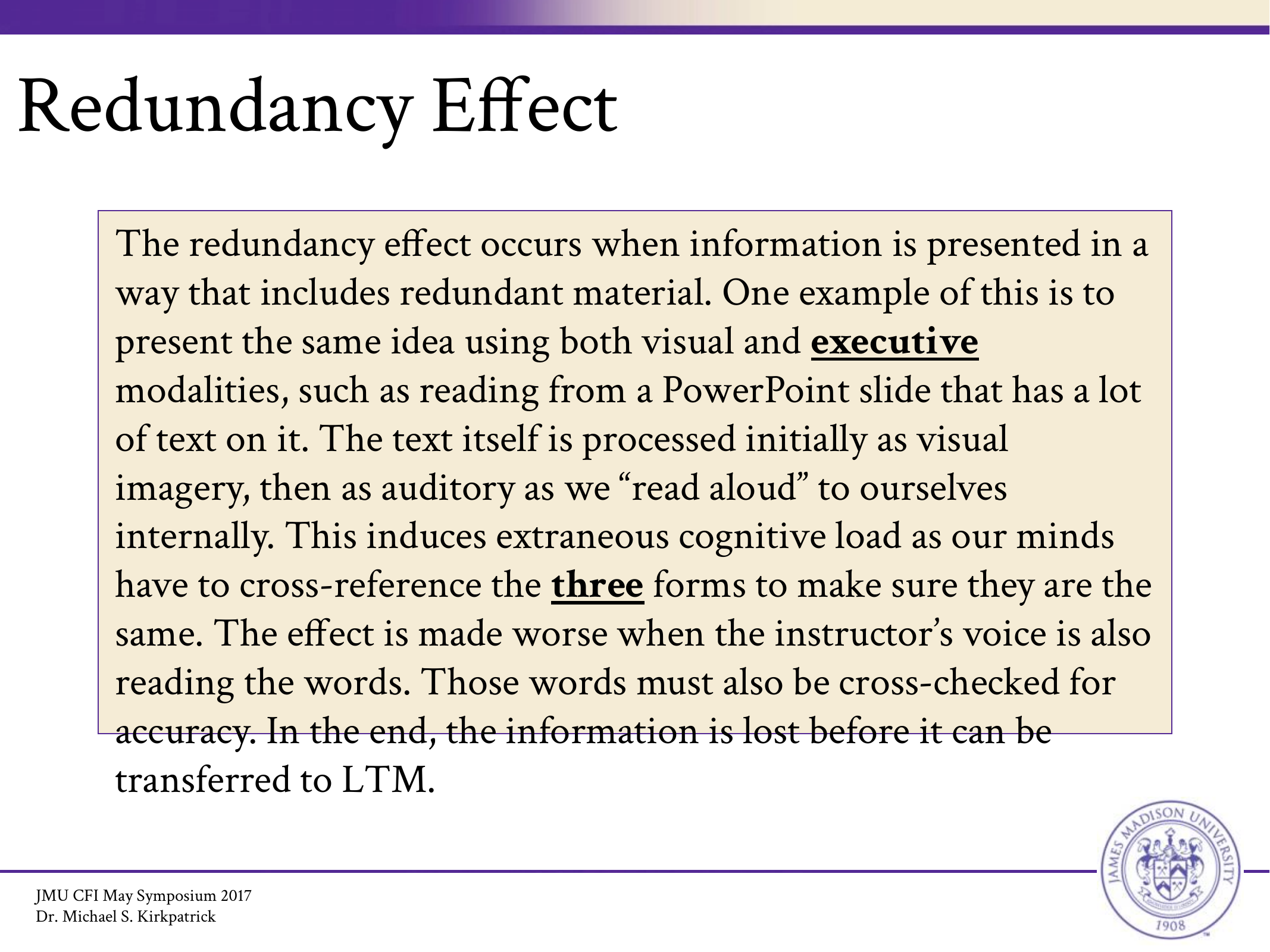

# Redundancy Effect
The redundancy effect occurs when information is presented in a way that includes redundant material. One example of this is to present the same idea using both visual and executive modalities, such as reading from a PowerPoint slide that has a lot of text on it. The text itself is processed initially as visual imagery, then as auditory as we “read aloud” to ourselves internally. This induces extraneous cognitive load as our minds have to cross-reference the three forms to make sure they are the same. The effect is made worse when the instructor’s voice is also reading the words. Those words must also be cross-checked for accuracy. In the end, the information is lost before it can be transferred to LTM.